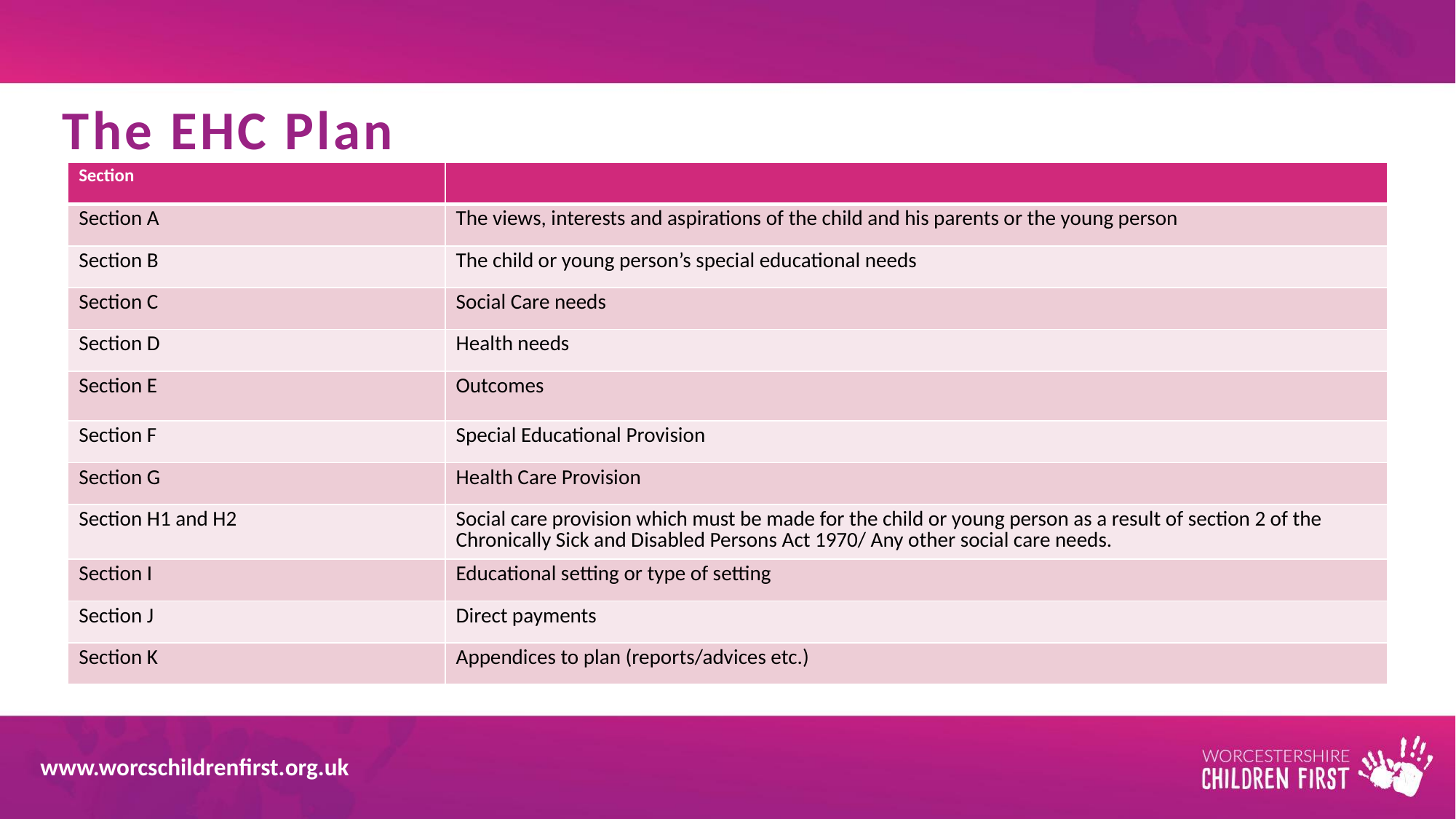

# The EHC Plan
| Section |  |
| --- | --- |
| Section A | The views, interests and aspirations of the child and his parents or the young person |
| Section B | The child or young person’s special educational needs |
| Section C | Social Care needs |
| Section D | Health needs |
| Section E | Outcomes |
| Section F | Special Educational Provision |
| Section G | Health Care Provision |
| Section H1 and H2 | Social care provision which must be made for the child or young person as a result of section 2 of the Chronically Sick and Disabled Persons Act 1970/ Any other social care needs. |
| Section I | Educational setting or type of setting |
| Section J | Direct payments |
| Section K | Appendices to plan (reports/advices etc.) |